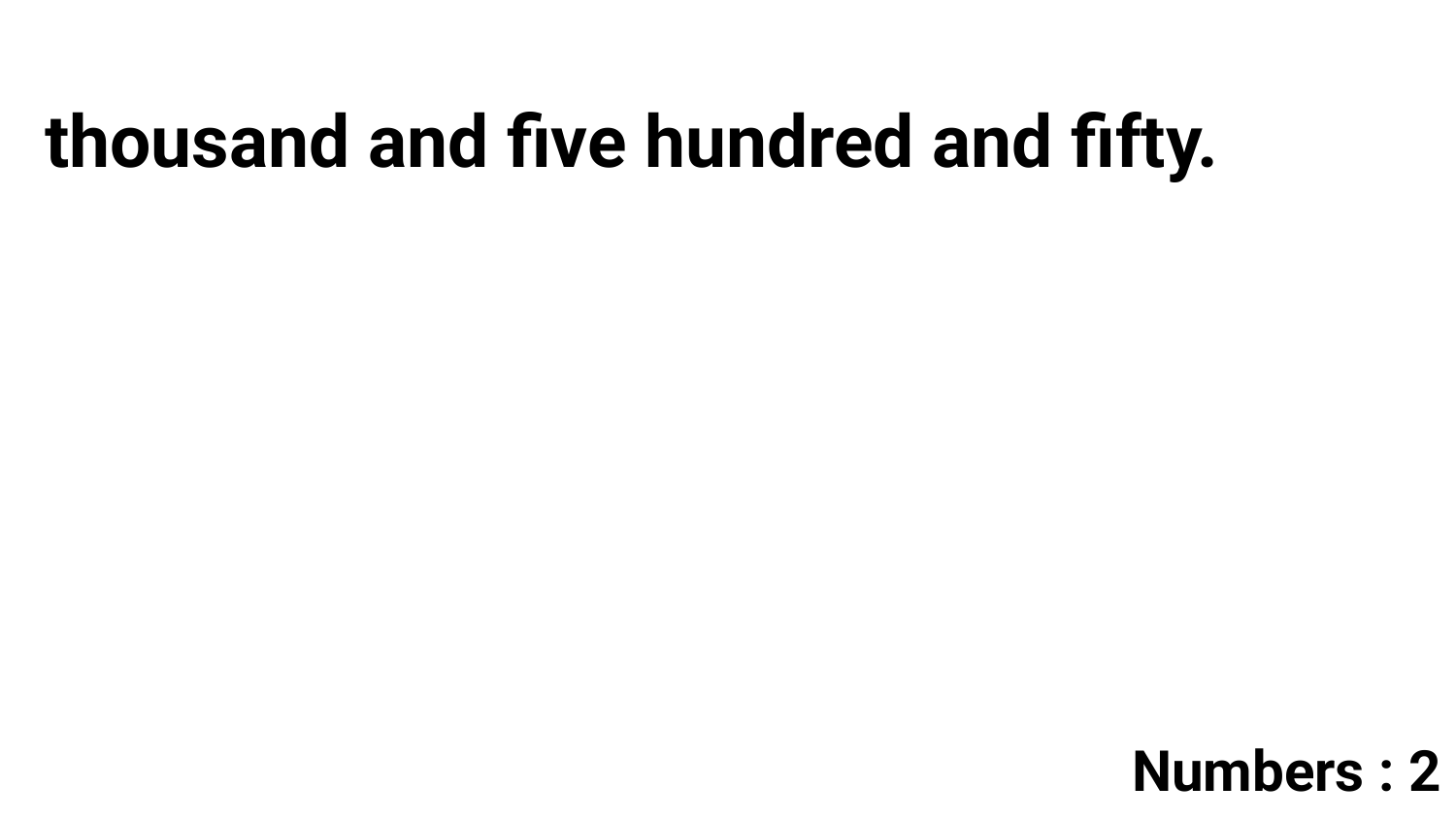

thousand and five hundred and fifty.
Numbers : 2